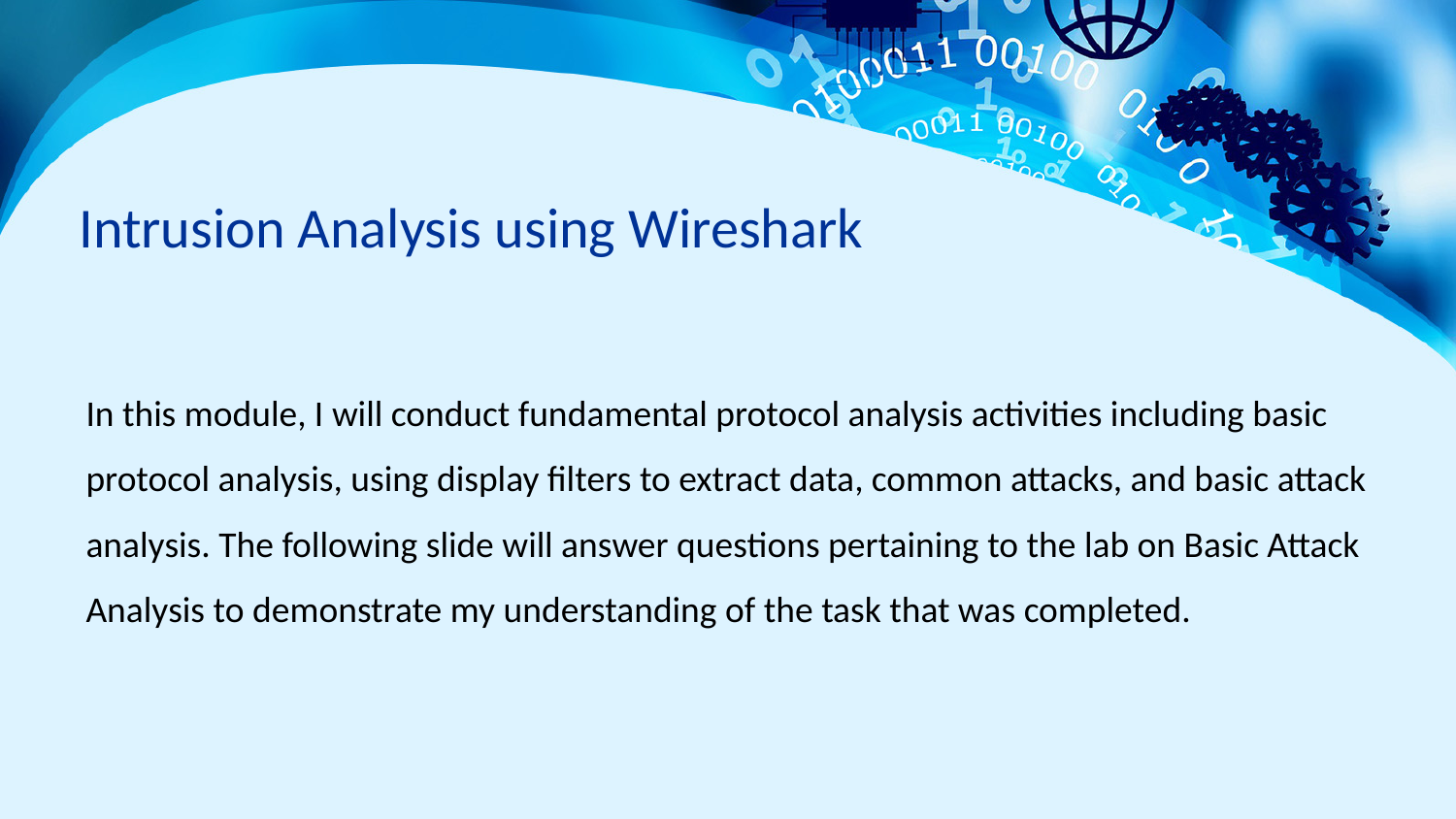

# Intrusion Analysis using Wireshark
In this module, I will conduct fundamental protocol analysis activities including basic protocol analysis, using display filters to extract data, common attacks, and basic attack analysis. The following slide will answer questions pertaining to the lab on Basic Attack Analysis to demonstrate my understanding of the task that was completed.